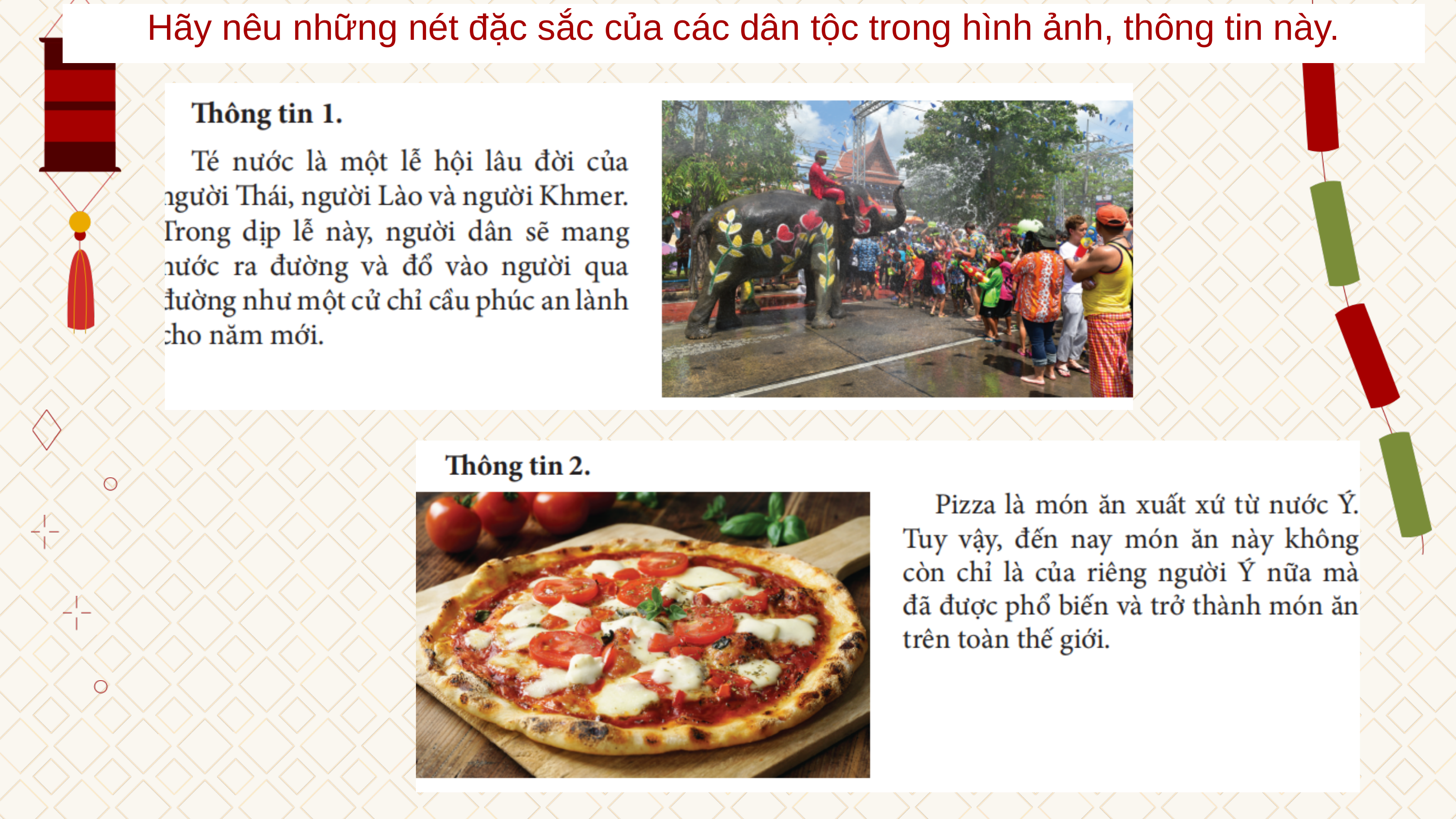

Hãy nêu những nét đặc sắc của các dân tộc trong hình ảnh, thông tin này.